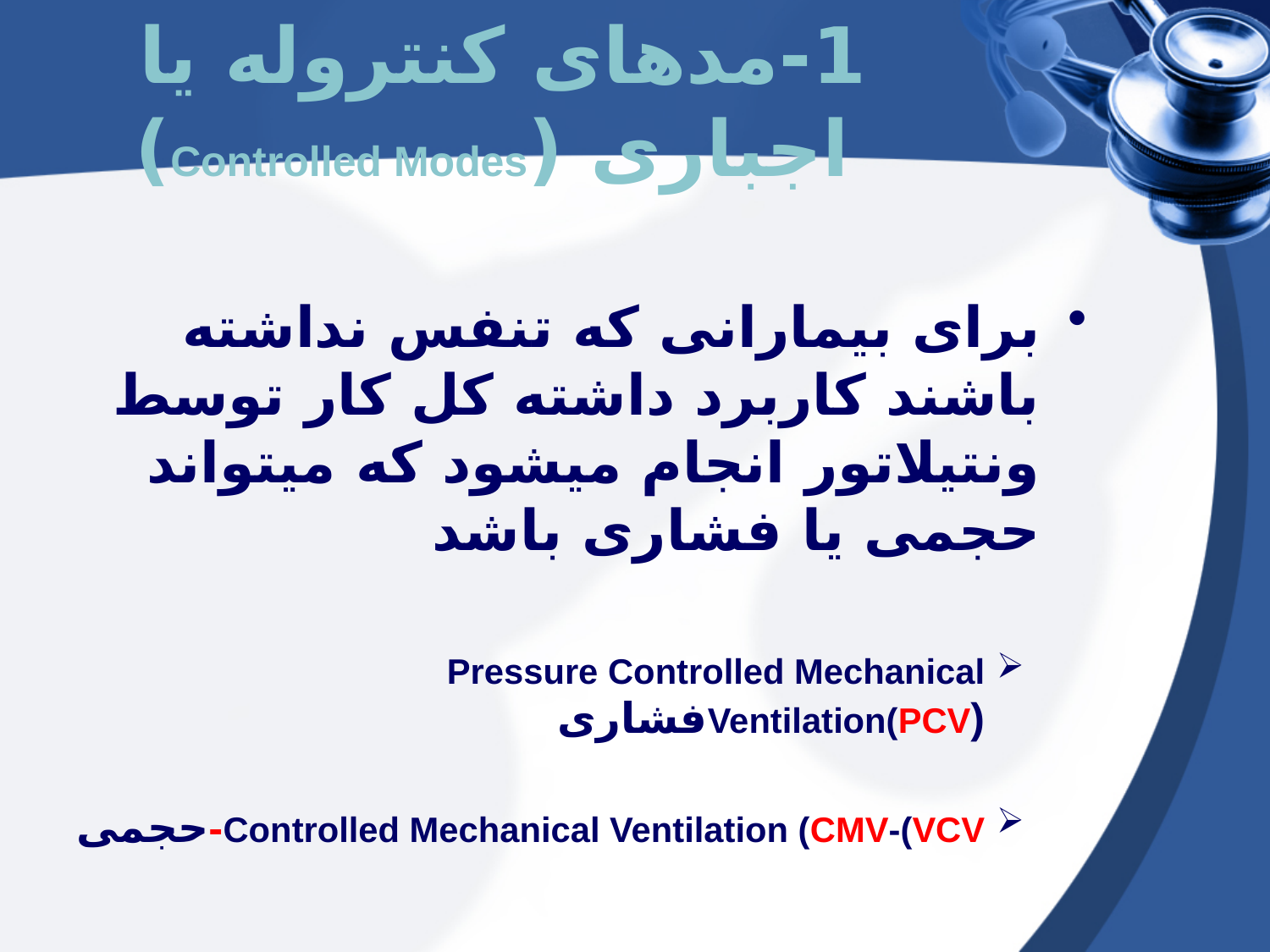

1-مدهای کنتروله یا اجباری (Controlled Modes)

برای بیمارانی که تنفس نداشته باشند کاربرد داشته کل کار توسط ونتیلاتور انجام میشود که میتواند حجمی یا فشاری باشد

Pressure Controlled Mechanical Ventilation(PCV)فشاری

Controlled Mechanical Ventilation (CMV-(VCV-حجمی